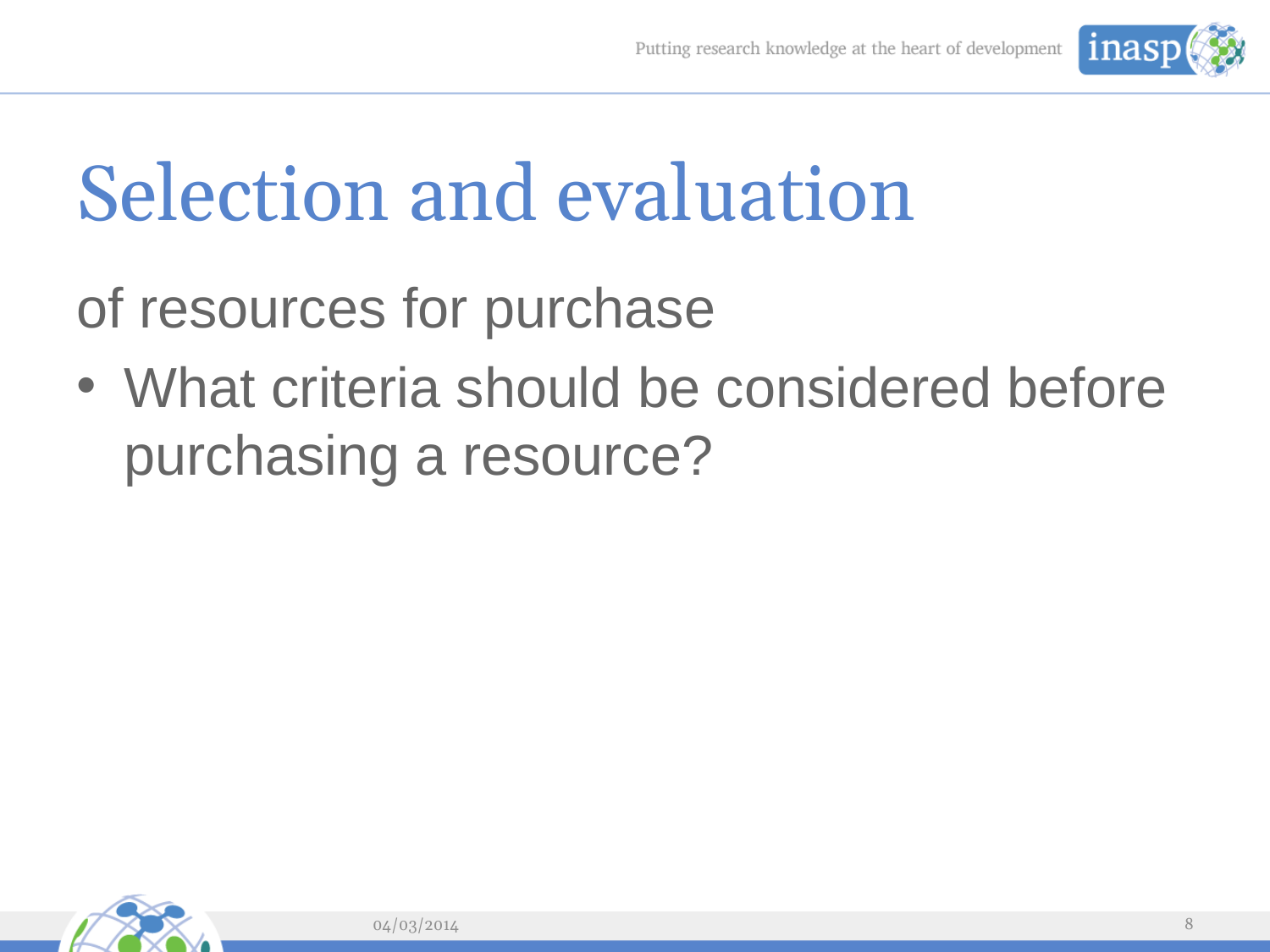

# Selection and evaluation
of resources for purchase
What criteria should be considered before purchasing a resource?
04/03/2014
8